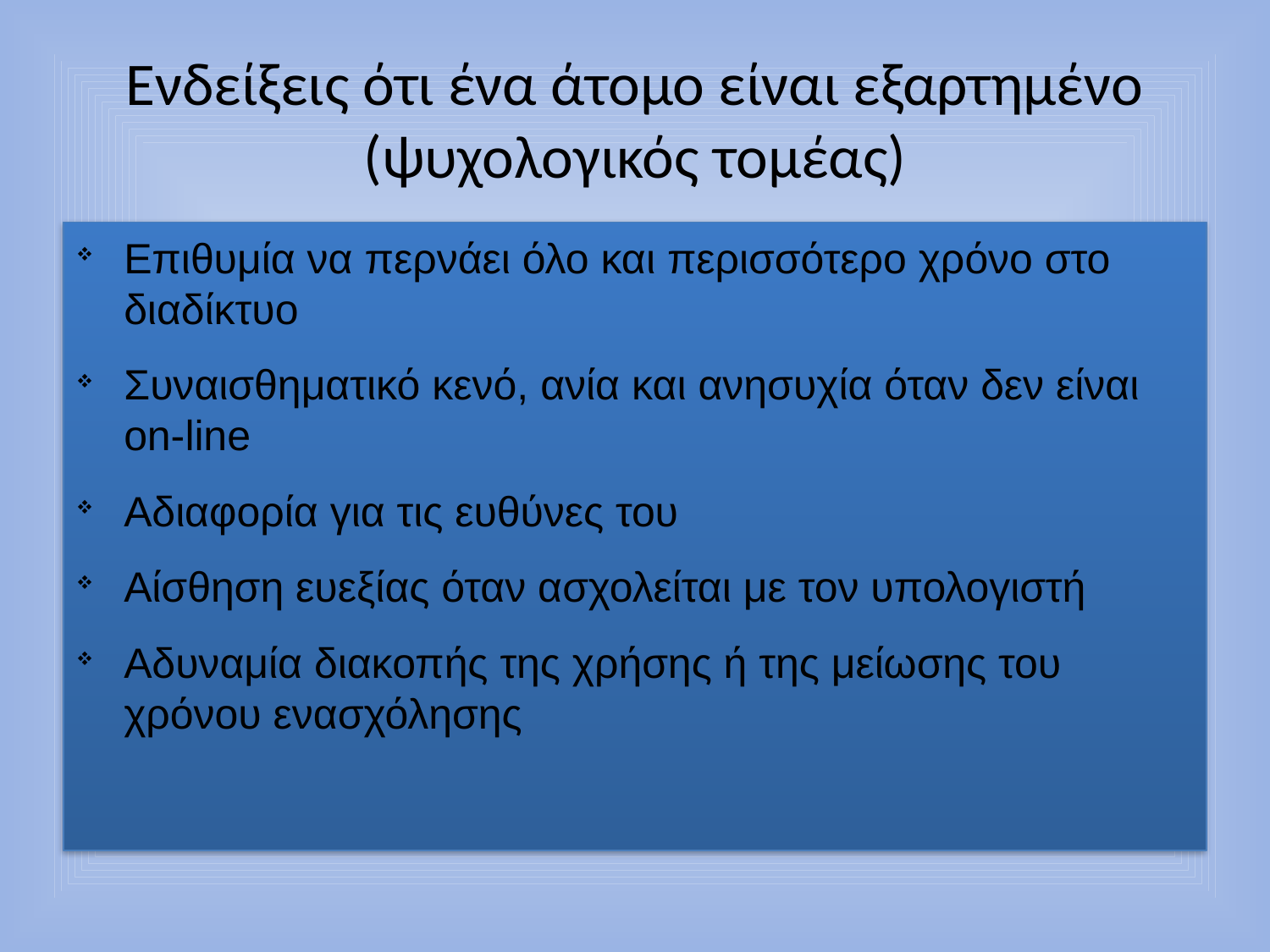

# Ενδείξεις ότι ένα άτομο είναι εξαρτημένο (ψυχολογικός τομέας)
Επιθυμία να περνάει όλο και περισσότερο χρόνο στο διαδίκτυο
Συναισθηματικό κενό, ανία και ανησυχία όταν δεν είναι on-line
Αδιαφορία για τις ευθύνες του
Αίσθηση ευεξίας όταν ασχολείται με τον υπολογιστή
Αδυναμία διακοπής της χρήσης ή της μείωσης του χρόνου ενασχόλησης